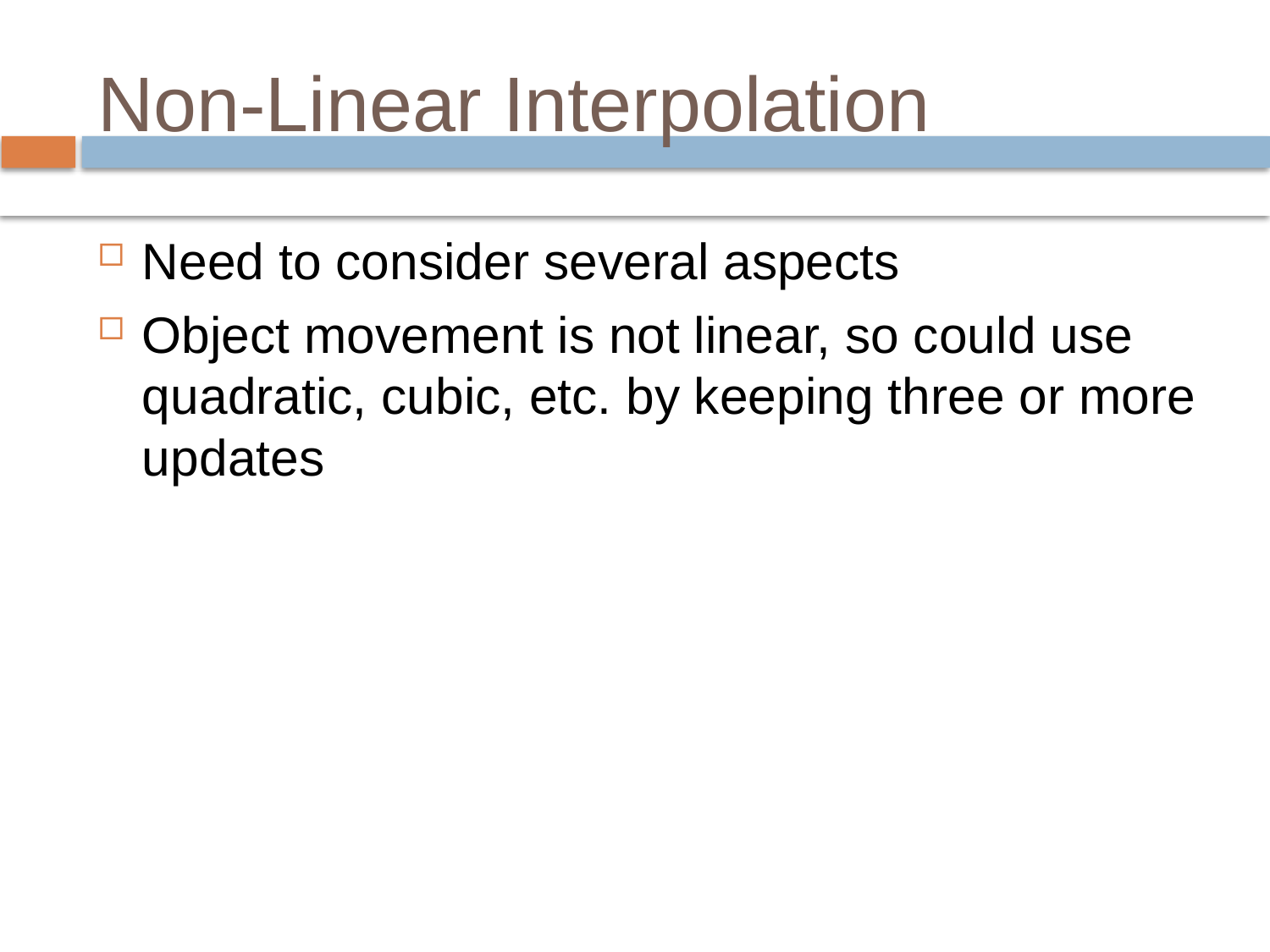

# Non-Linear Interpolation
Need to consider several aspects
Object movement is not linear, so could use quadratic, cubic, etc. by keeping three or more updates